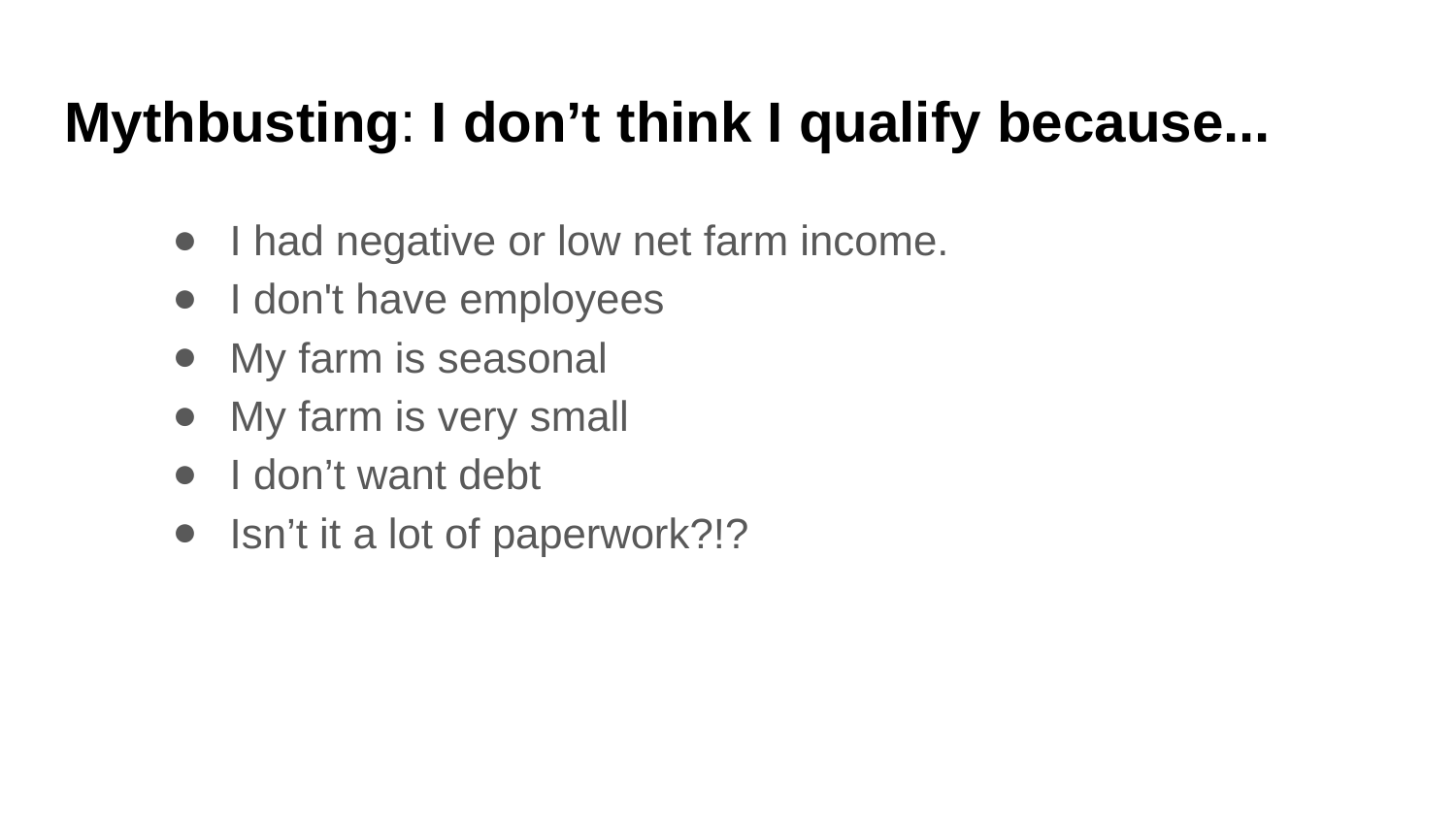

# Mythbusting: I don’t think I qualify because...
I had negative or low net farm income.
I don't have employees
My farm is seasonal
My farm is very small
I don’t want debt
Isn’t it a lot of paperwork?!?